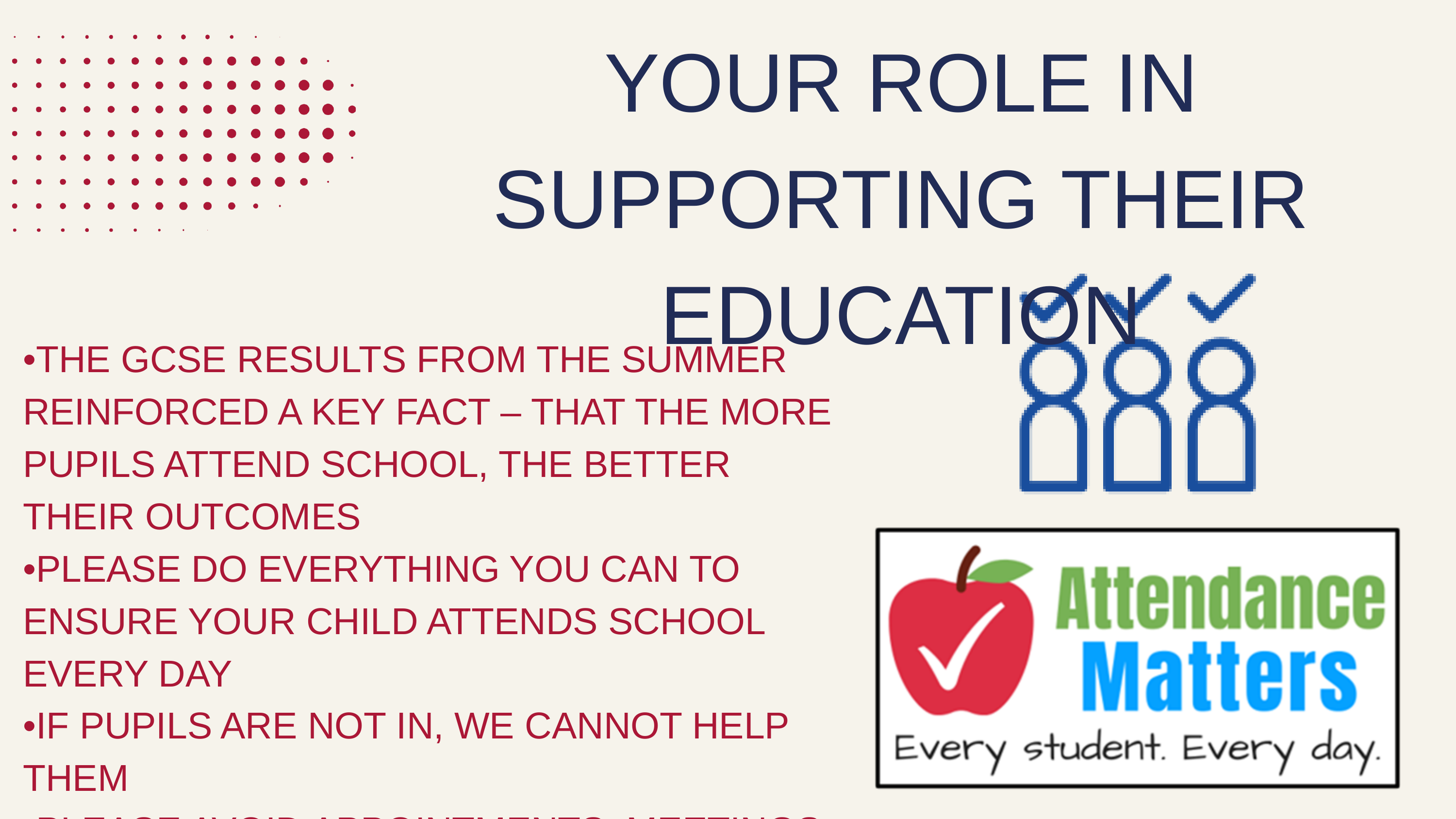

YOUR ROLE IN SUPPORTING THEIR EDUCATION

•THE GCSE RESULTS FROM THE SUMMER REINFORCED A KEY FACT – THAT THE MORE PUPILS ATTEND SCHOOL, THE BETTER THEIR OUTCOMES
•PLEASE DO EVERYTHING YOU CAN TO ENSURE YOUR CHILD ATTENDS SCHOOL EVERY DAY
•IF PUPILS ARE NOT IN, WE CANNOT HELP THEM
•PLEASE AVOID APPOINTMENTS, MEETINGS ETC DURING THE SCHOOL DAY